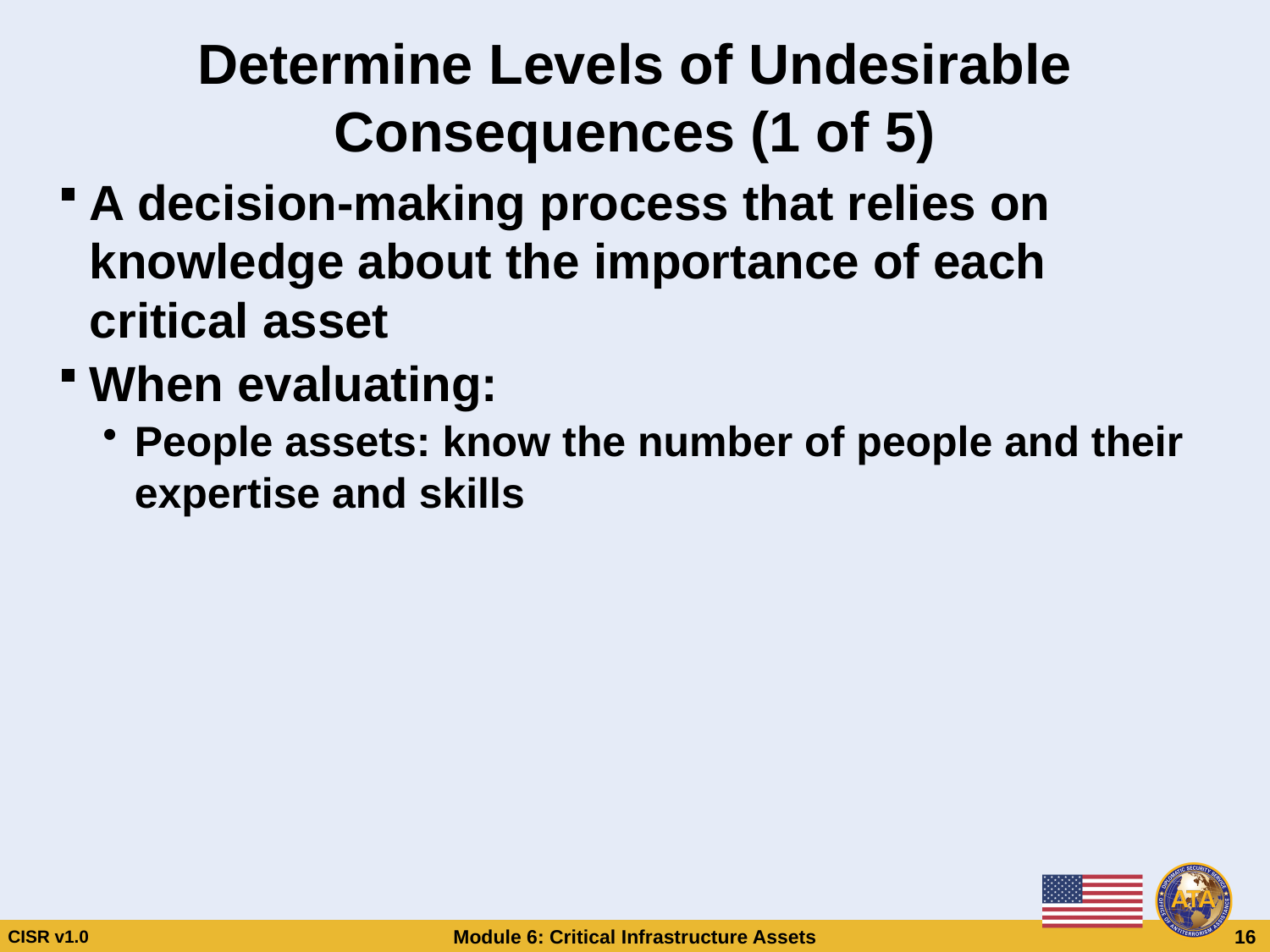

# Determine Levels of Undesirable Consequences (1 of 5)
A decision-making process that relies on knowledge about the importance of each critical asset
When evaluating:
People assets: know the number of people and their expertise and skills

Determine Levels of
Undesirable Consequences (1 of 5)
A decision-making process that relies on knowledge about the importance of each critical asset
When evaluating:
People assets: know the number of people and their expertise and skills

CISR v1.0
Module 6: Critical Infrastructure Assets
 16